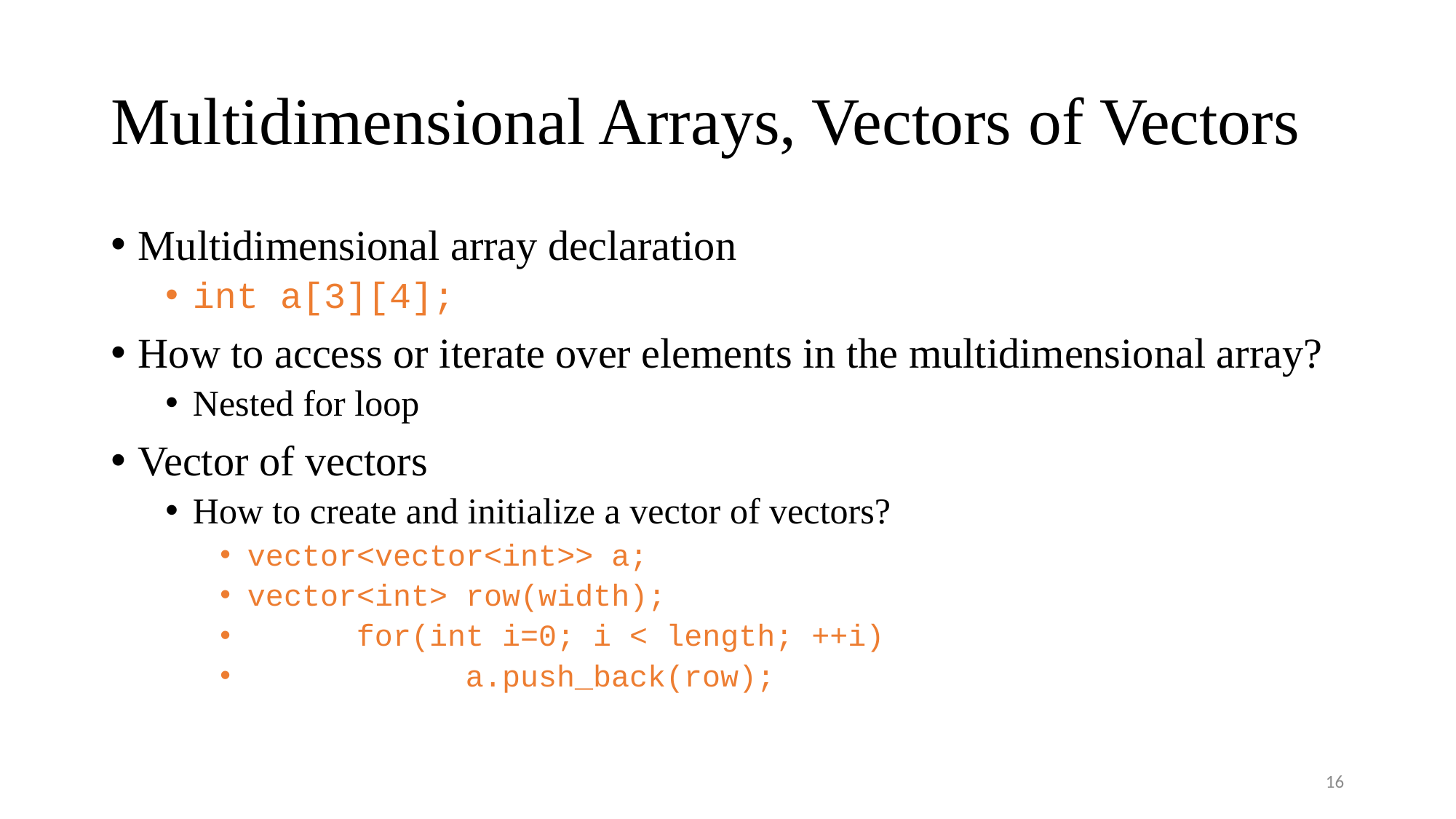

# Multidimensional Arrays, Vectors of Vectors
Multidimensional array declaration
int a[3][4];
How to access or iterate over elements in the multidimensional array?
Nested for loop
Vector of vectors
How to create and initialize a vector of vectors?
vector<vector<int>> a;
vector<int> row(width);
	for(int i=0; i < length; ++i)
		a.push_back(row);

16